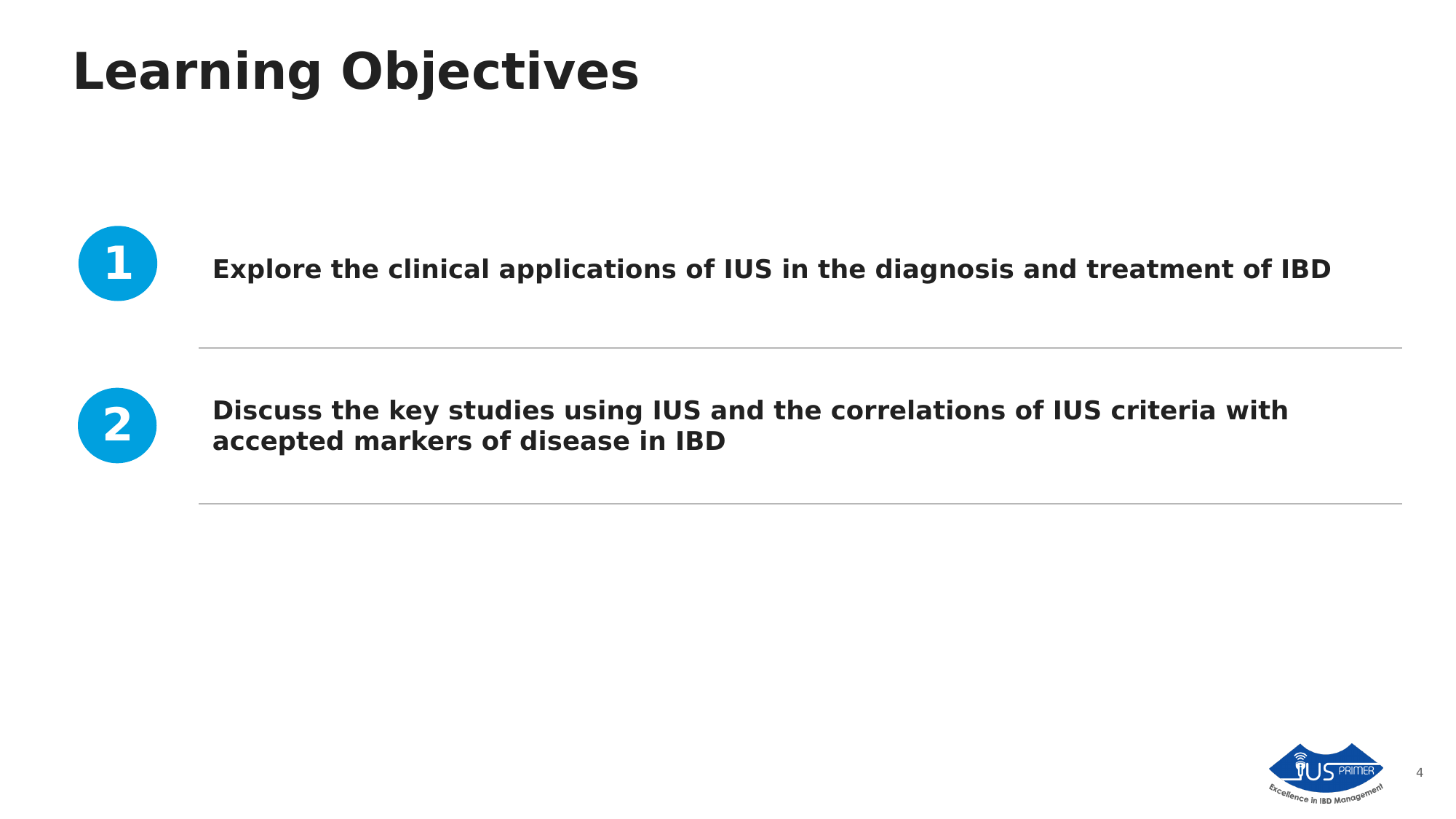

# Learning Objectives
| Explore the clinical applications of IUS in the diagnosis and treatment of IBD |
| --- |
| Discuss the key studies using IUS and the correlations of IUS criteria with accepted markers of disease in IBD |

1

2
4